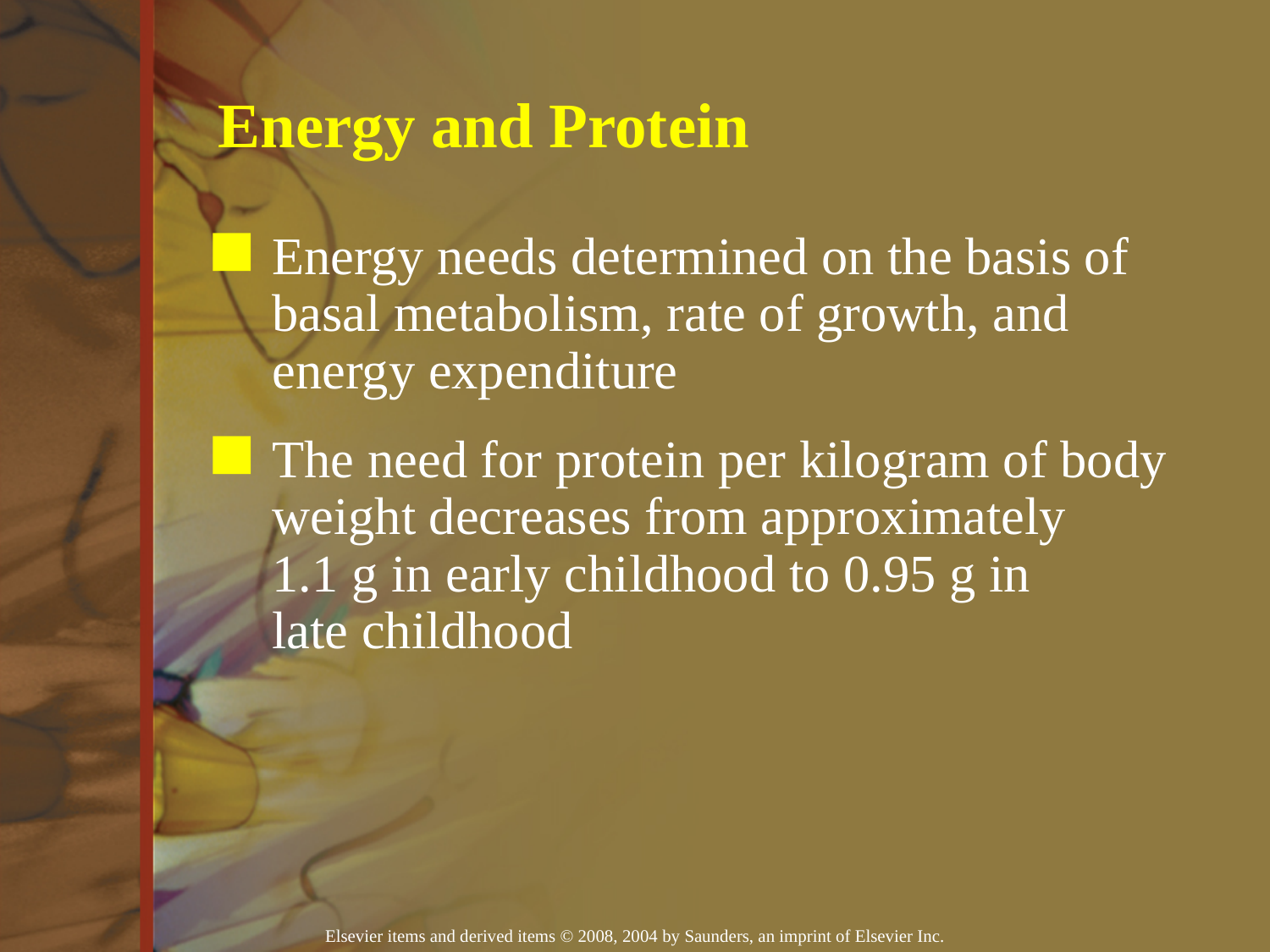

Energy and Protein
Energy needs determined on the basis of basal metabolism, rate of growth, and energy expenditure
The need for protein per kilogram of body weight decreases from approximately
1.1 g in early childhood to 0.95 g in
late childhood